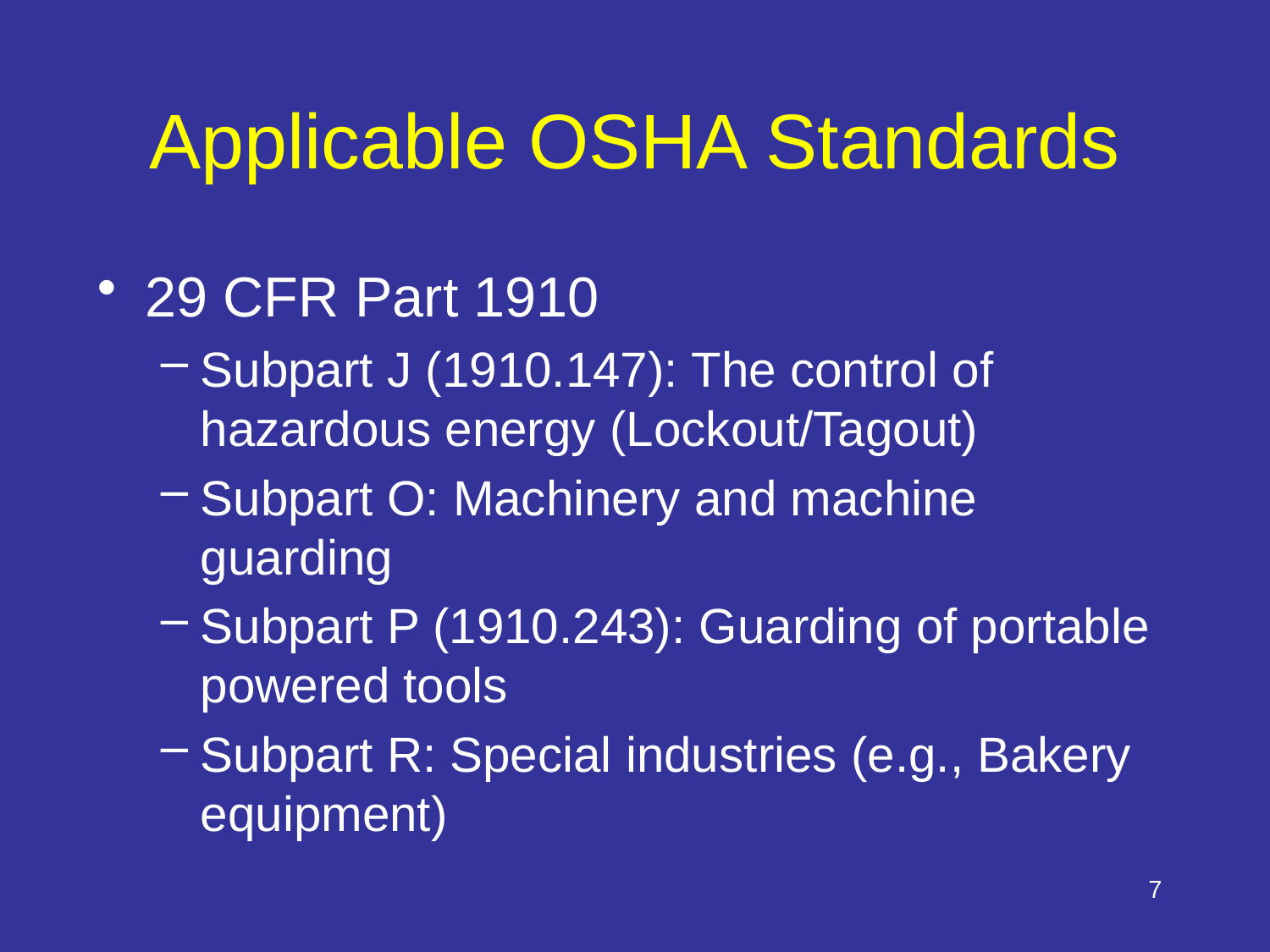

Speaker Notes: 		There are numerous OSHA standards that cover machinery safety.  This is list of the General Industry standards:

1910 Subpart J: General environmental controls
1910.147 - The control of hazardous energy (lockout/tagout)

1910 Subpart O, Machinery and machine guarding. Includes definitions, general requirements, and different kinds of machinery requirements
1910.211, Definitions
1910.212, General requirements for all machines
1910.213, Woodworking machinery requirements
1910.214, Cooperage machinery [Reserved]
1910.215, Abrasive wheel machinery
1910.216, Mills and calendars in the rubber and plastics industries
1910.217, Mechanical power presses. Includes general requirements in addition to specific requirements for construction, safeguarding, dies, inspection, maintenance, modification, operation, injury reporting, and presence sensing device initiation (PSDI).
1910.218, Forging machines
1910.219, Mechanical power-transmission apparatus

1910 Subpart P - Hand and Portable Powered Tools and Other Hand-Held Equipment
1910.241 - Definitions.
1910.243 - Guarding of portable powered tools.

1910 Subpart R, Special industries
1910.262, Textiles. Paragraph (c)(3) [reserved] contains a short statement on machine guarding requirements and a reference to 29 CFR 1910.219. [related topic page]
1910.263, Bakery equipment. Paragraph (c) addresses general requirements for machine guarding.
1910.268, Telecommunications. Paragraph (b)(1)(v) addresses some general requirements for machine guarding.
# Applicable OSHA Standards
29 CFR Part 1910
Subpart J (1910.147): The control of hazardous energy (Lockout/Tagout)
Subpart O: Machinery and machine guarding
Subpart P (1910.243): Guarding of portable powered tools
Subpart R: Special industries (e.g., Bakery equipment)
7